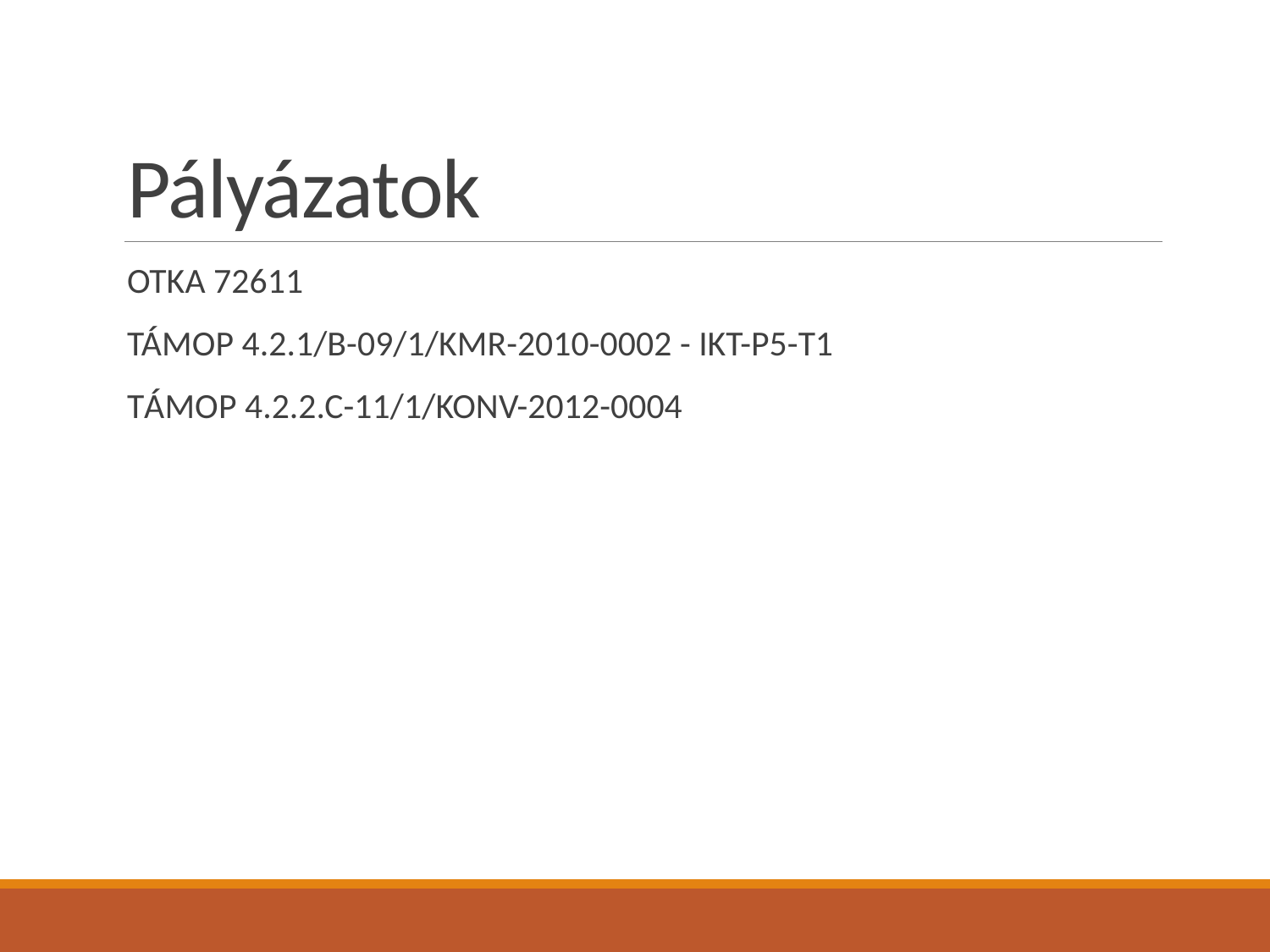

# Pályázatok
OTKA 72611
TÁMOP 4.2.1/B-09/1/KMR-2010-0002 - IKT-P5-T1
TÁMOP 4.2.2.C-11/1/KONV-2012-0004